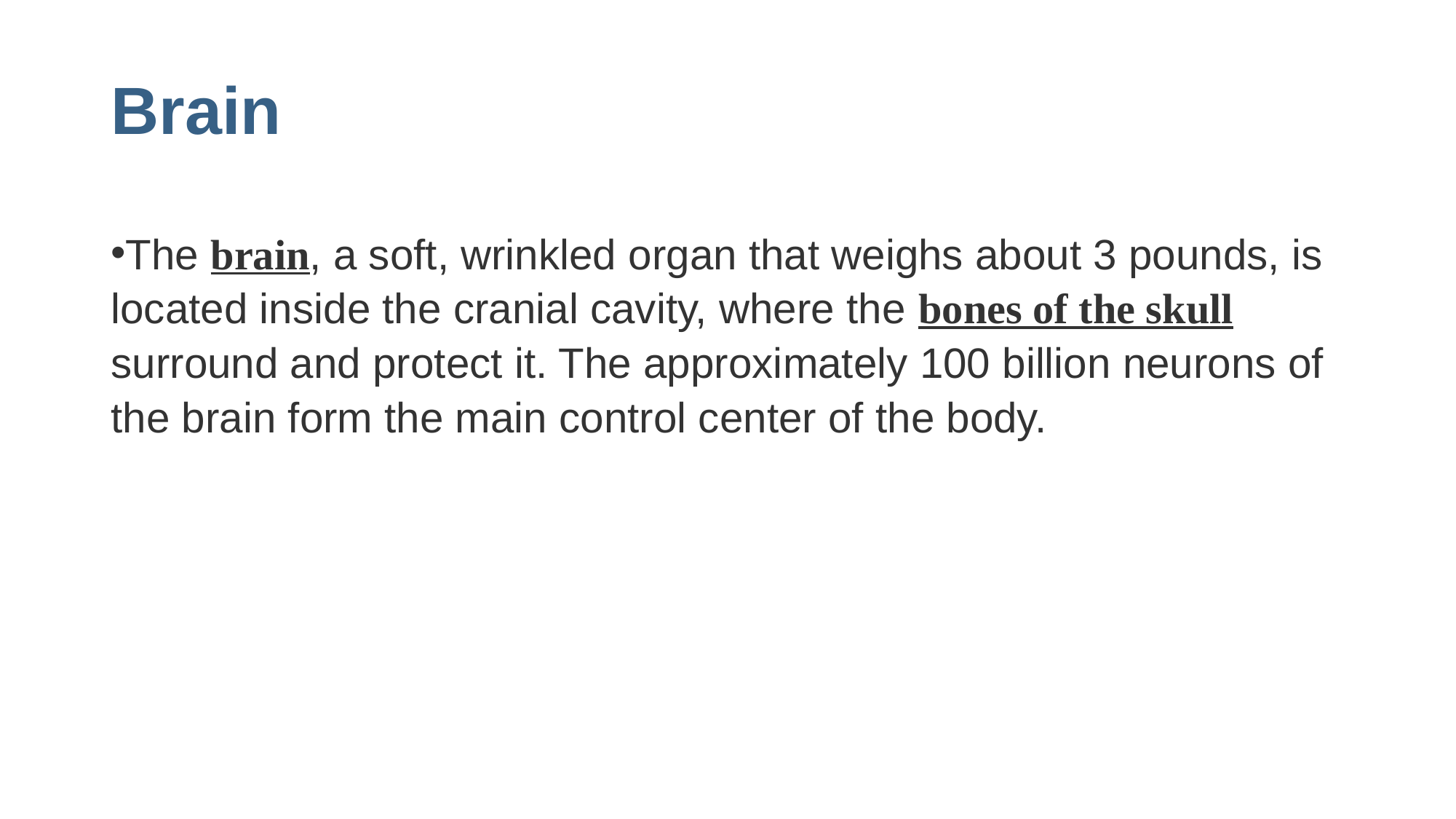

# Brain
The brain, a soft, wrinkled organ that weighs about 3 pounds, is located inside the cranial cavity, where the bones of the skull surround and protect it. The approximately 100 billion neurons of the brain form the main control center of the body.